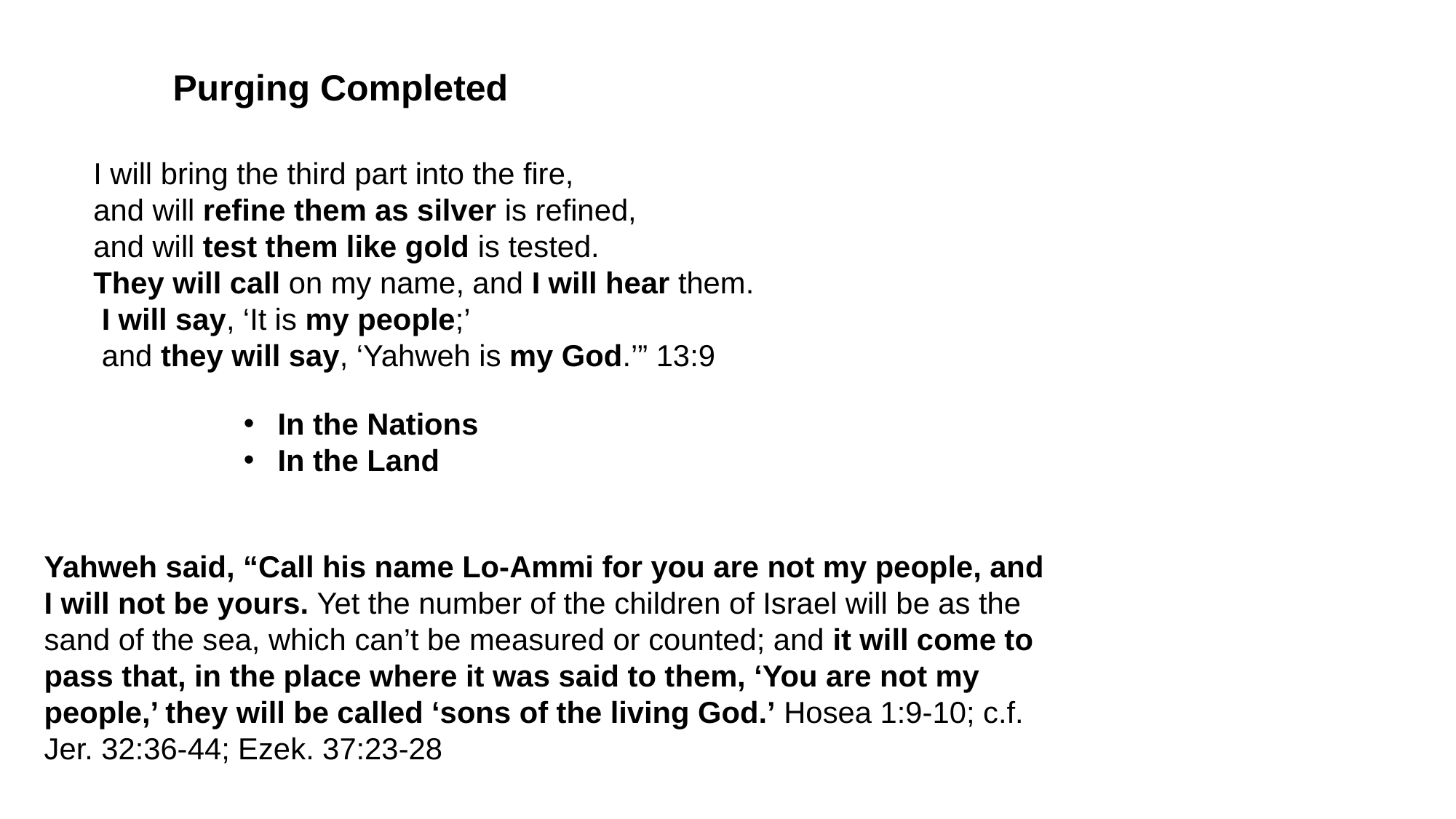

Purging Completed
I will bring the third part into the fire,
and will refine them as silver is refined,
and will test them like gold is tested.
They will call on my name, and I will hear them.
 I will say, ‘It is my people;’
 and they will say, ‘Yahweh is my God.’” 13:9
In the Nations
In the Land
Yahweh said, “Call his name Lo-Ammi for you are not my people, and I will not be yours. Yet the number of the children of Israel will be as the sand of the sea, which can’t be measured or counted; and it will come to pass that, in the place where it was said to them, ‘You are not my people,’ they will be called ‘sons of the living God.’ Hosea 1:9-10; c.f. Jer. 32:36-44; Ezek. 37:23-28